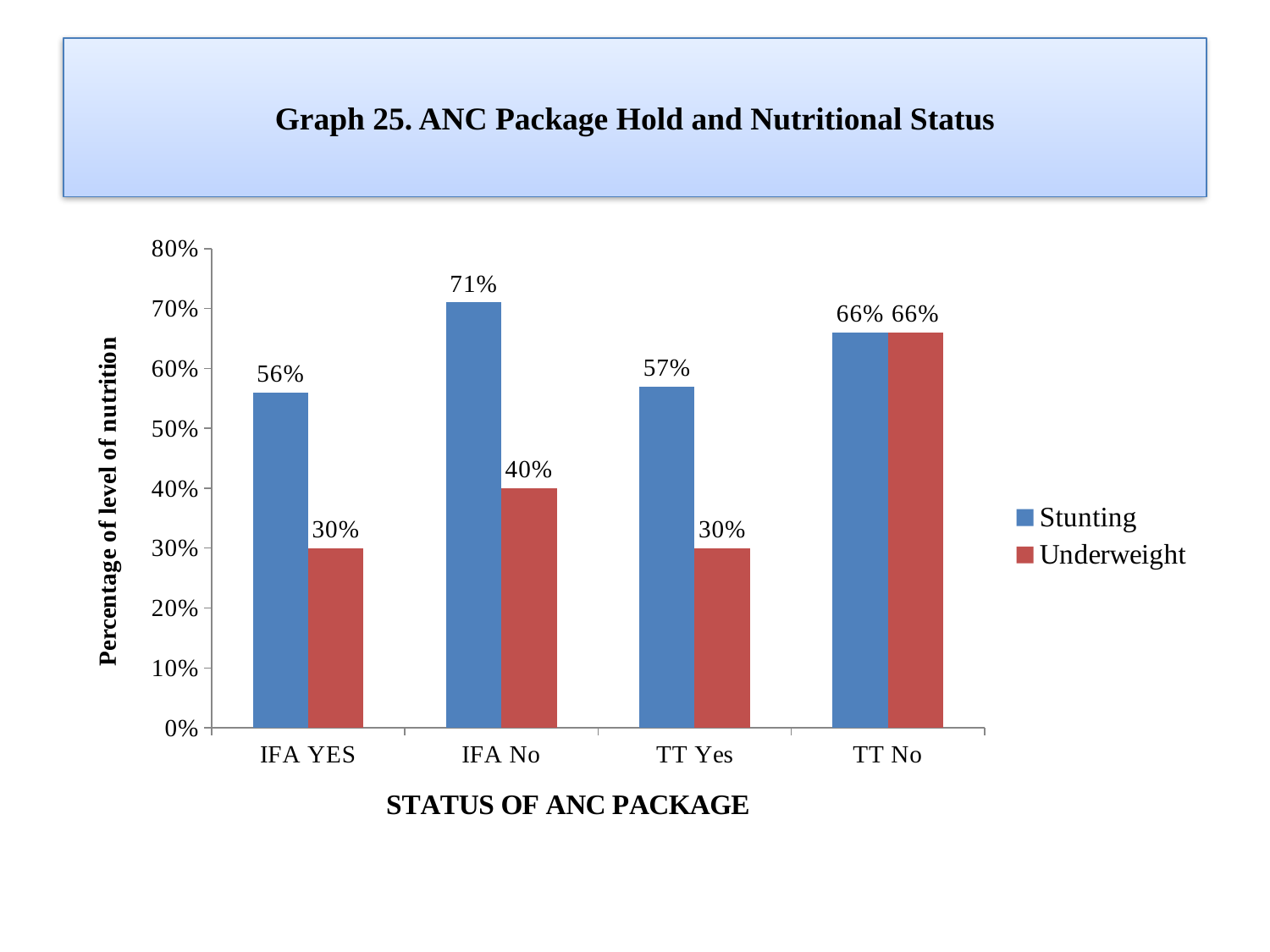

# Graph 25. ANC Package Hold and Nutritional Status

### Chart

| Category | Stunting | Underweight |
|---|---|---|
| IFA YES | 0.56 | 0.3000000000000003 |
| IFA No | 0.7100000000000006 | 0.4 |
| TT Yes | 0.57 | 0.3000000000000003 |
| TT No | 0.6600000000000016 | 0.6600000000000016 |